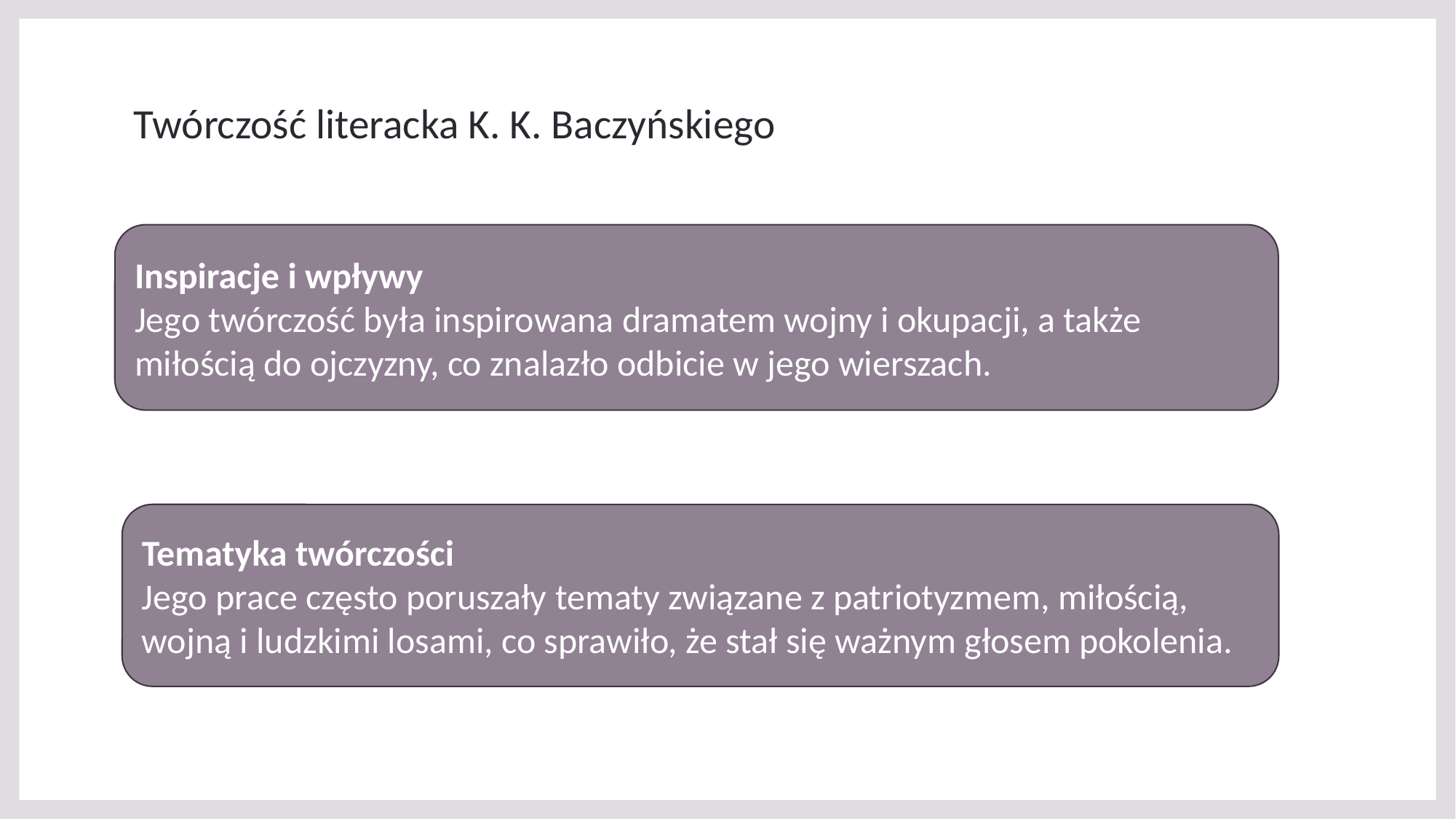

# Twórczość literacka K. K. Baczyńskiego
Inspiracje i wpływy
Jego twórczość była inspirowana dramatem wojny i okupacji, a także miłością do ojczyzny, co znalazło odbicie w jego wierszach.

Tematyka twórczości
Jego prace często poruszały tematy związane z patriotyzmem, miłością, wojną i ludzkimi losami, co sprawiło, że stał się ważnym głosem pokolenia.